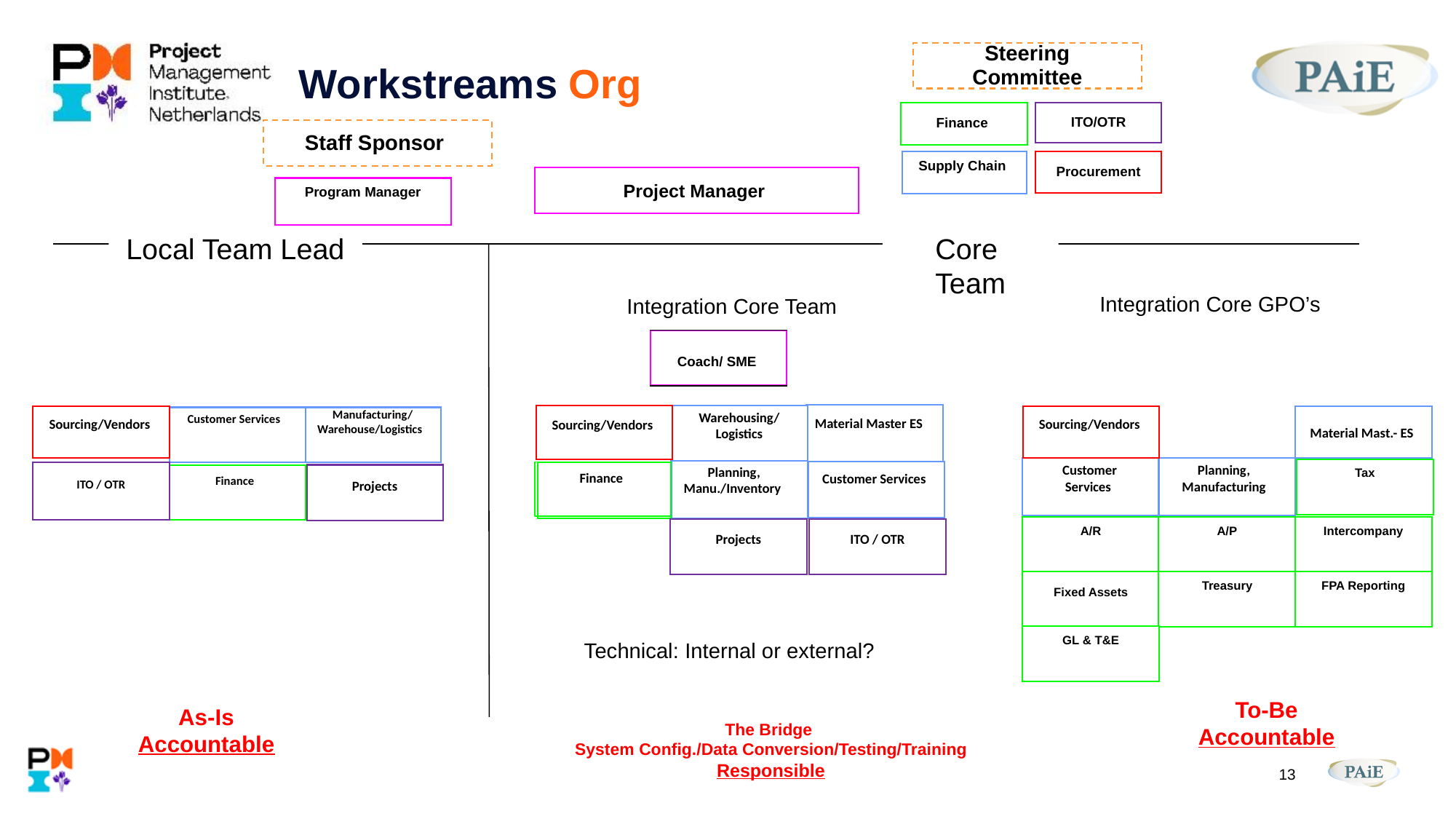

# Workstreams Org
Steering Committee
ITO/OTR

Finance

Staff Sponsor
Supply Chain

Procurement

Project Manager

Program Manager

Local Team Lead
Core  Team
Integration Core GPO’s
Integration Core Team

Coach/ SME
Manufacturing/Warehouse/Logistics

 Customer Services

Warehousing/Logistics

Sourcing/Vendors

Sourcing/Vendors

Sourcing/Vendors

Material Mast.- ES

   Material Master ES

Customer Services

Planning, Manufacturing

Planning, Manu./Inventory

Tax

ITO / OTR

Finance

Customer Services

Projects

Finance

A/R

A/P

Intercompany

Projects

ITO / OTR

Fixed Assets

Treasury

FPA Reporting

GL & T&E

Technical: Internal or external?
To-Be
Accountable
As-Is
Accountable
The Bridge
System Config./Data Conversion/Testing/Training
Responsible
13